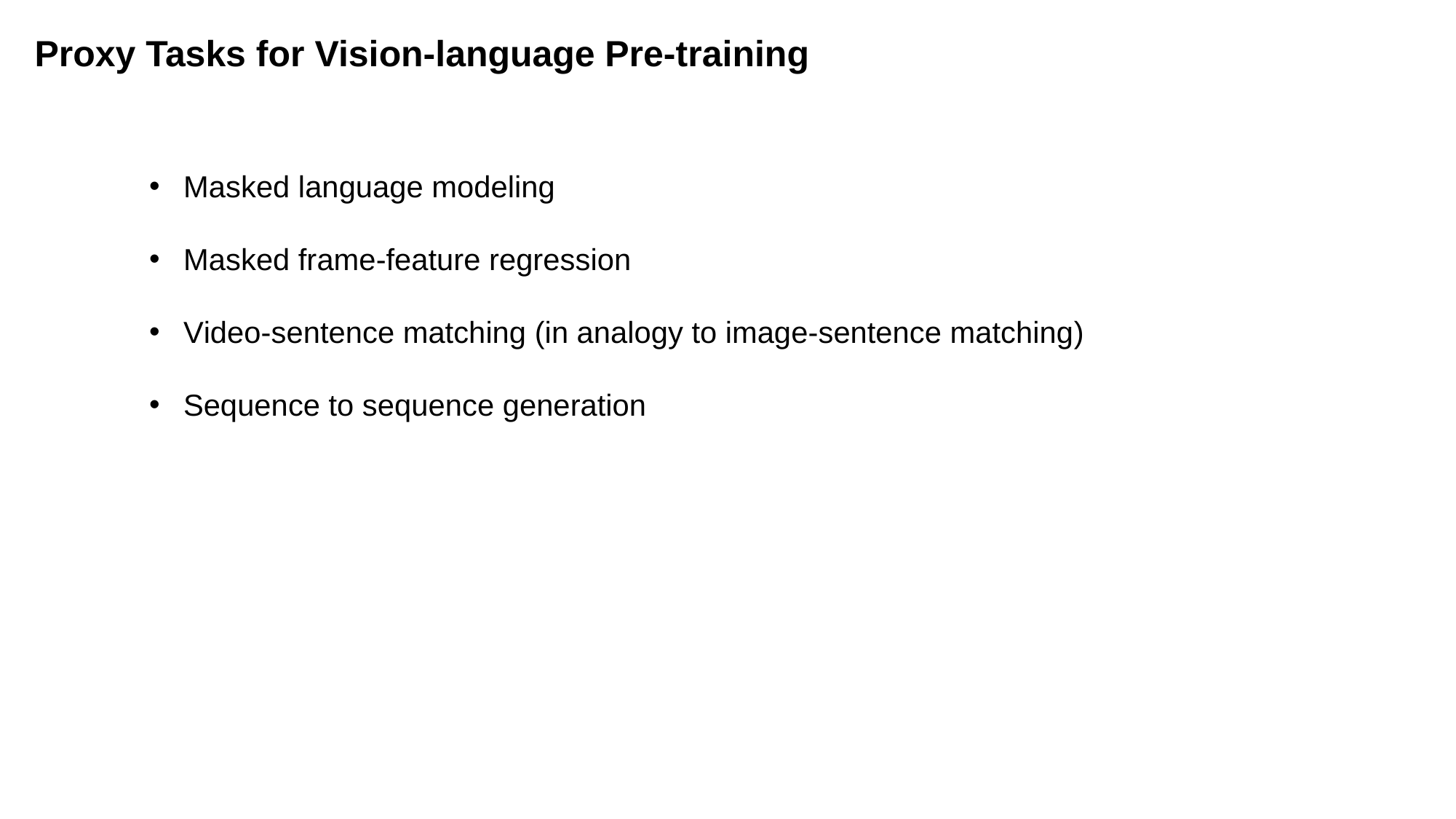

Proxy Tasks for Vision-language Pre-training
Masked language modeling

Masked frame-feature regression

Video-sentence matching (in analogy to image-sentence matching)

Sequence to sequence generation